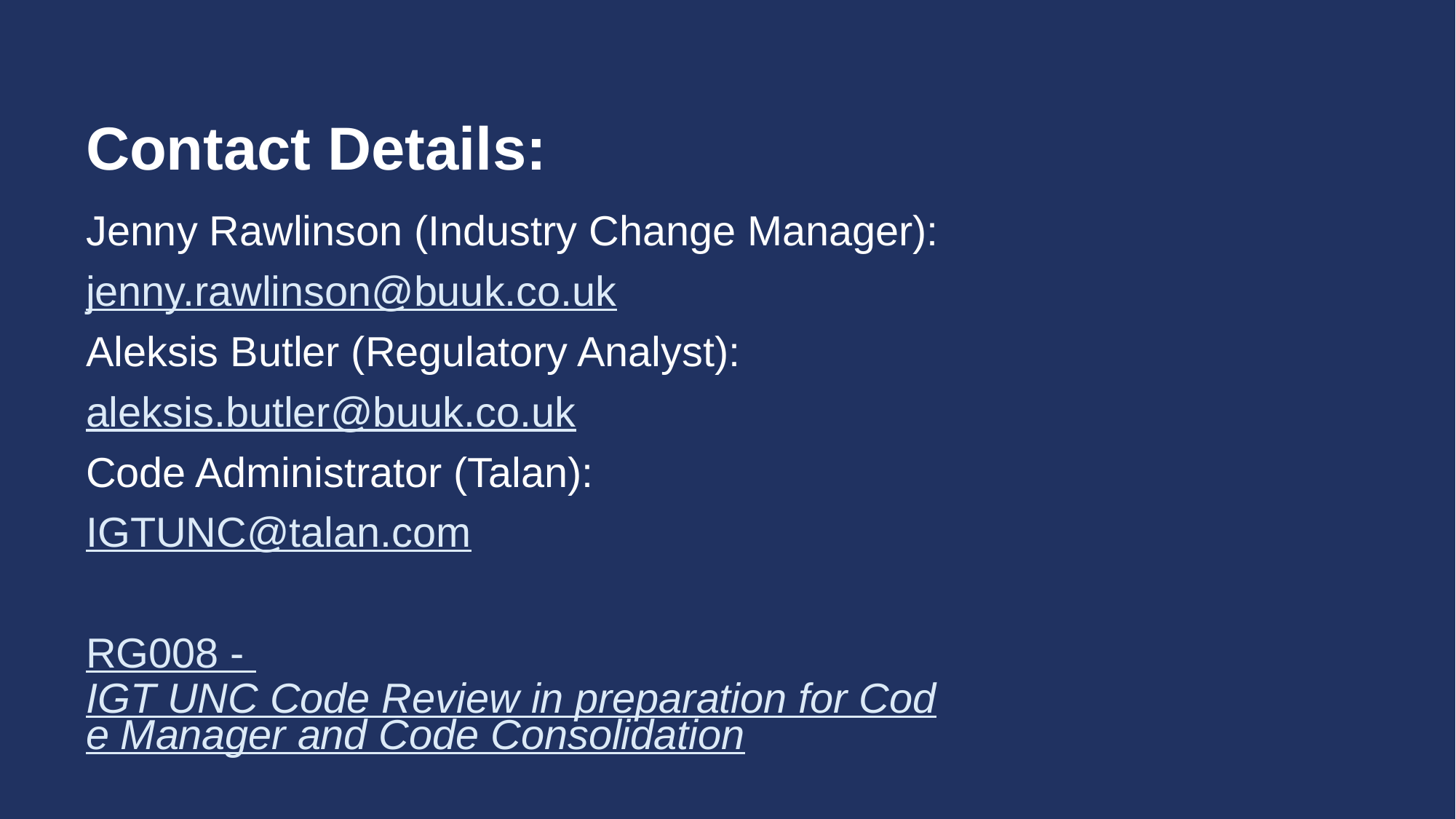

# Contact Details:
Jenny Rawlinson (Industry Change Manager):
jenny.rawlinson@buuk.co.uk
Aleksis Butler (Regulatory Analyst):
aleksis.butler@buuk.co.uk
Code Administrator (Talan):
IGTUNC@talan.com

RG008 - IGT UNC Code Review in preparation for Code Manager and Code Consolidation